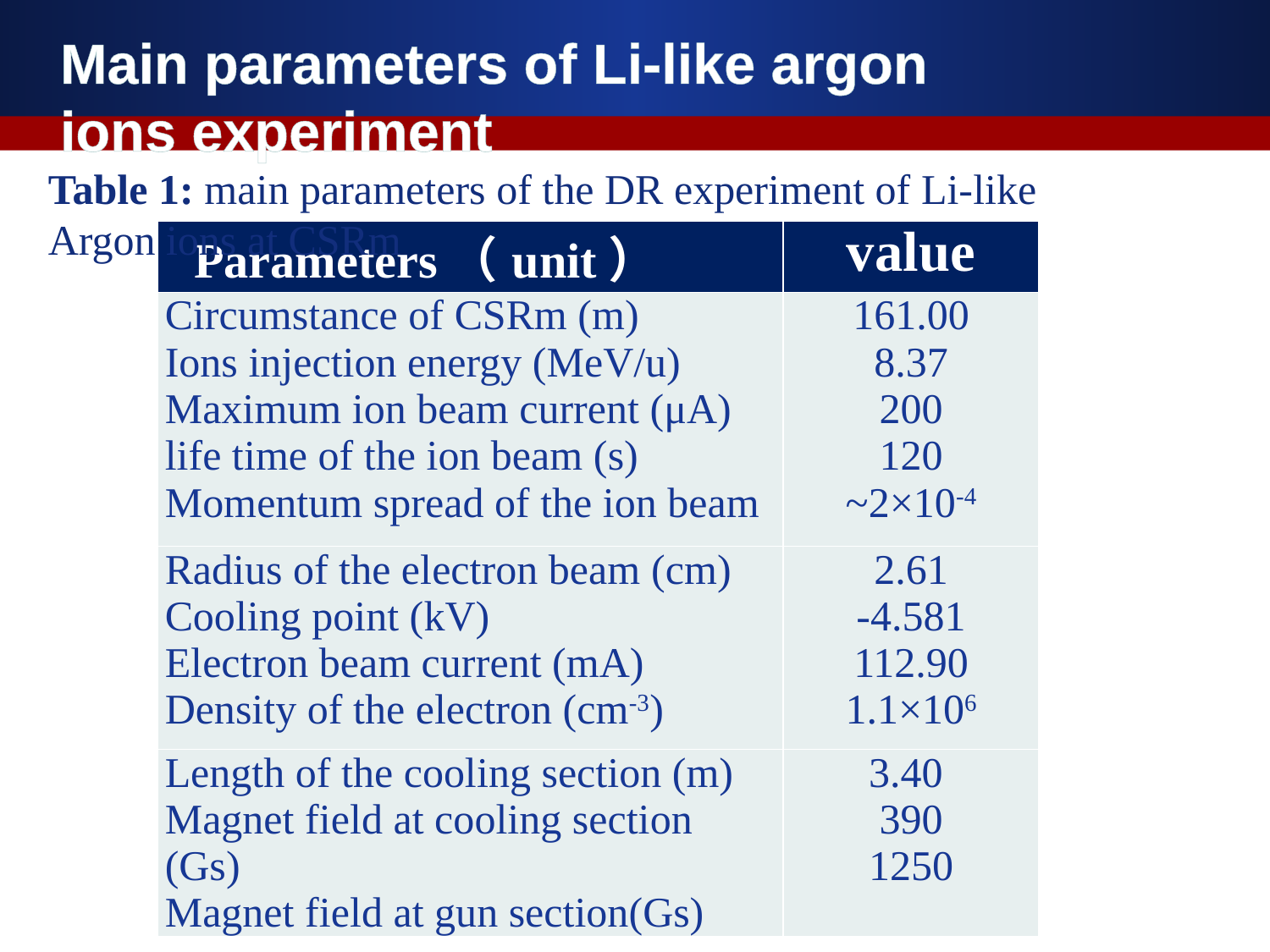

Main parameters of Li-like argon ions experiment
Table 1: main parameters of the DR experiment of Li-like Argon ions at CSRm
| Parameters（unit） | value |
| --- | --- |
| Circumstance of CSRm (m) Ions injection energy (MeV/u) Maximum ion beam current (μA) life time of the ion beam (s) Momentum spread of the ion beam | 161.00 8.37 200 120 ~2×10-4 |
| Radius of the electron beam (cm) Cooling point (kV) Electron beam current (mA) Density of the electron (cm-3) | 2.61 -4.581 112.90 1.1×106 |
| Length of the cooling section (m) Magnet field at cooling section (Gs) Magnet field at gun section(Gs) | 3.40 390 1250 |